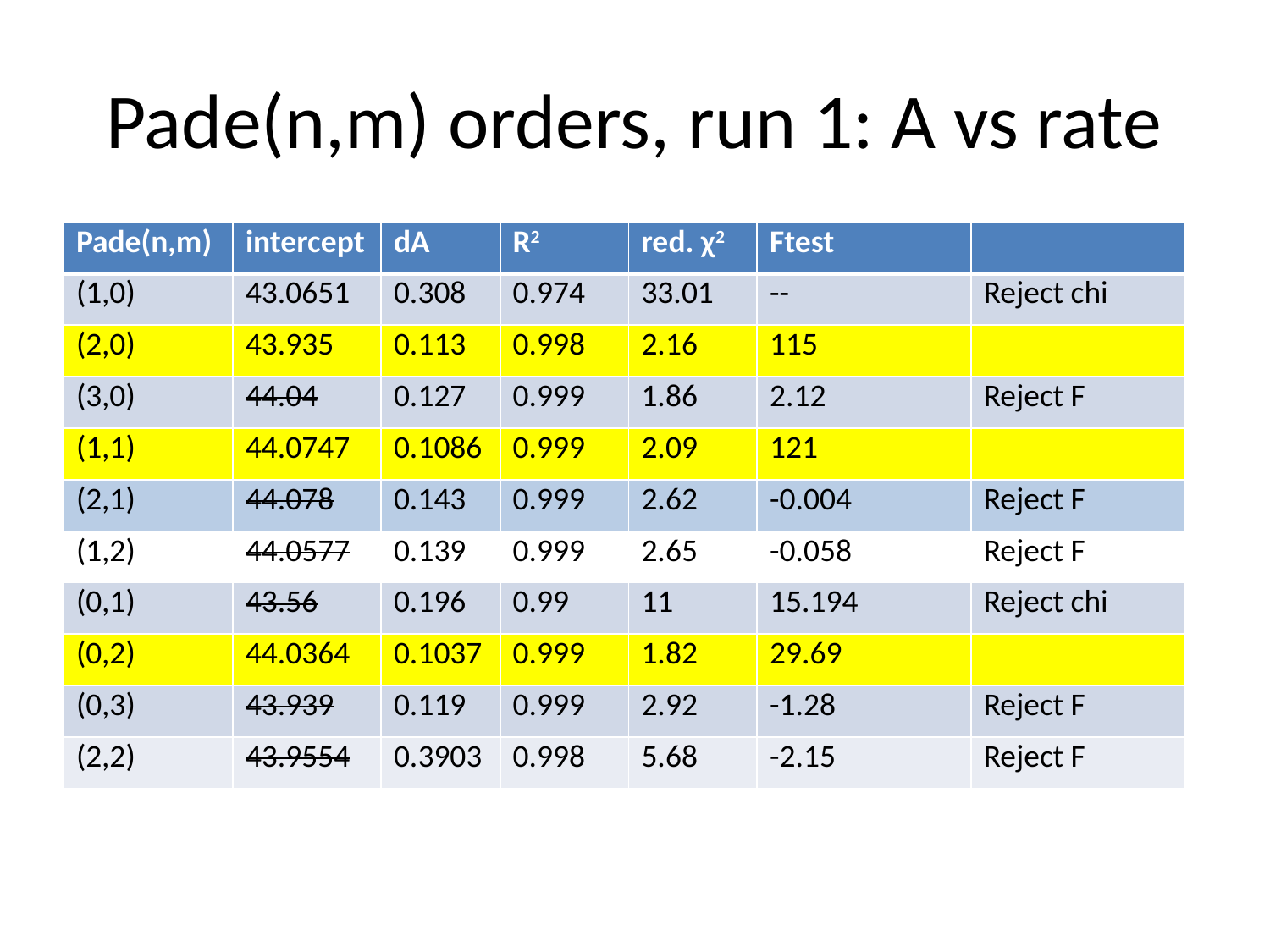

# Pade(n,m) orders, run 1: A vs rate
| Pade(n,m) | intercept | dA | R2 | red. χ2 | Ftest |  |
| --- | --- | --- | --- | --- | --- | --- |
| (1,0) | 43.0651 | 0.308 | 0.974 | 33.01 | -- | Reject chi |
| (2,0) | 43.935 | 0.113 | 0.998 | 2.16 | 115 |  |
| (3,0) | 44.04 | 0.127 | 0.999 | 1.86 | 2.12 | Reject F |
| (1,1) | 44.0747 | 0.1086 | 0.999 | 2.09 | 121 |  |
| (2,1) | 44.078 | 0.143 | 0.999 | 2.62 | -0.004 | Reject F |
| (1,2) | 44.0577 | 0.139 | 0.999 | 2.65 | -0.058 | Reject F |
| (0,1) | 43.56 | 0.196 | 0.99 | 11 | 15.194 | Reject chi |
| (0,2) | 44.0364 | 0.1037 | 0.999 | 1.82 | 29.69 |  |
| (0,3) | 43.939 | 0.119 | 0.999 | 2.92 | -1.28 | Reject F |
| (2,2) | 43.9554 | 0.3903 | 0.998 | 5.68 | -2.15 | Reject F |